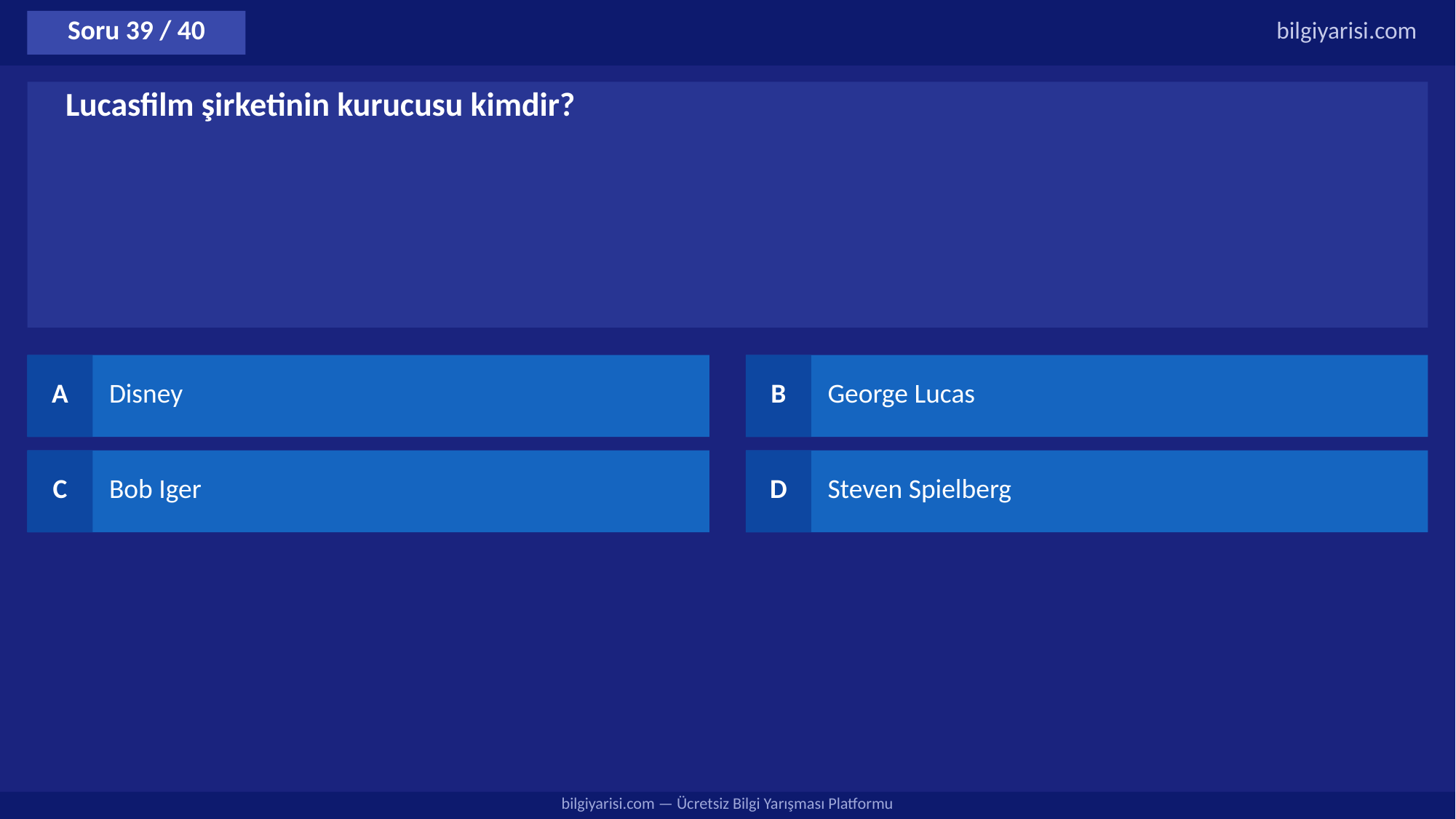

Soru 39 / 40
bilgiyarisi.com

Lucasfilm şirketinin kurucusu kimdir?

A
Disney

B
George Lucas

C
Bob Iger

D
Steven Spielberg
bilgiyarisi.com — Ücretsiz Bilgi Yarışması Platformu